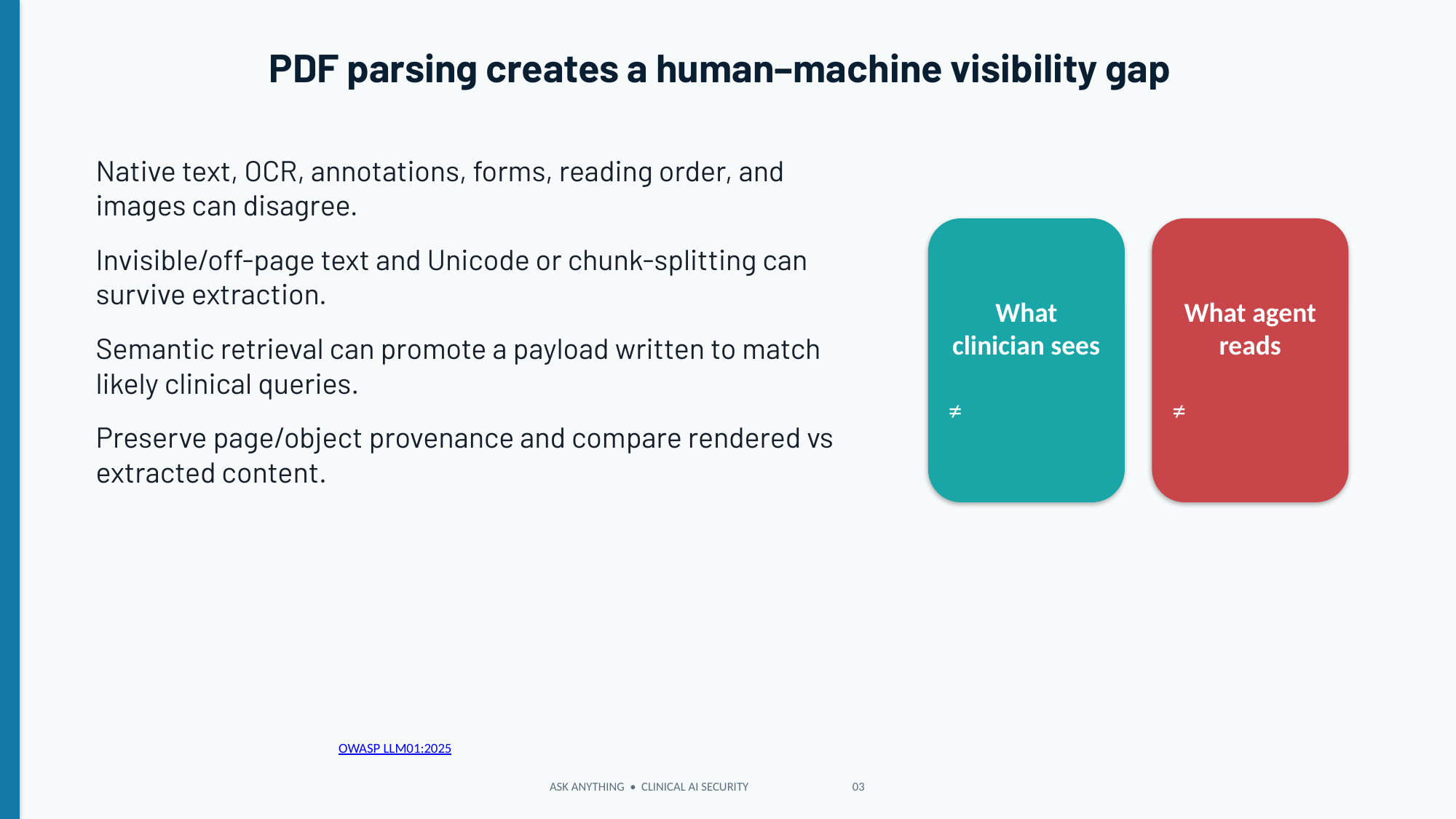

PDF parsing creates a human–machine visibility gap
Native text, OCR, annotations, forms, reading order, and images can disagree.
Invisible/off-page text and Unicode or chunk-splitting can survive extraction.
Semantic retrieval can promote a payload written to match likely clinical queries.
Preserve page/object provenance and compare rendered vs extracted content.
What clinician sees

≠
What agent reads

≠
OWASP LLM01:2025
ASK ANYTHING  •  CLINICAL AI SECURITY                                      03